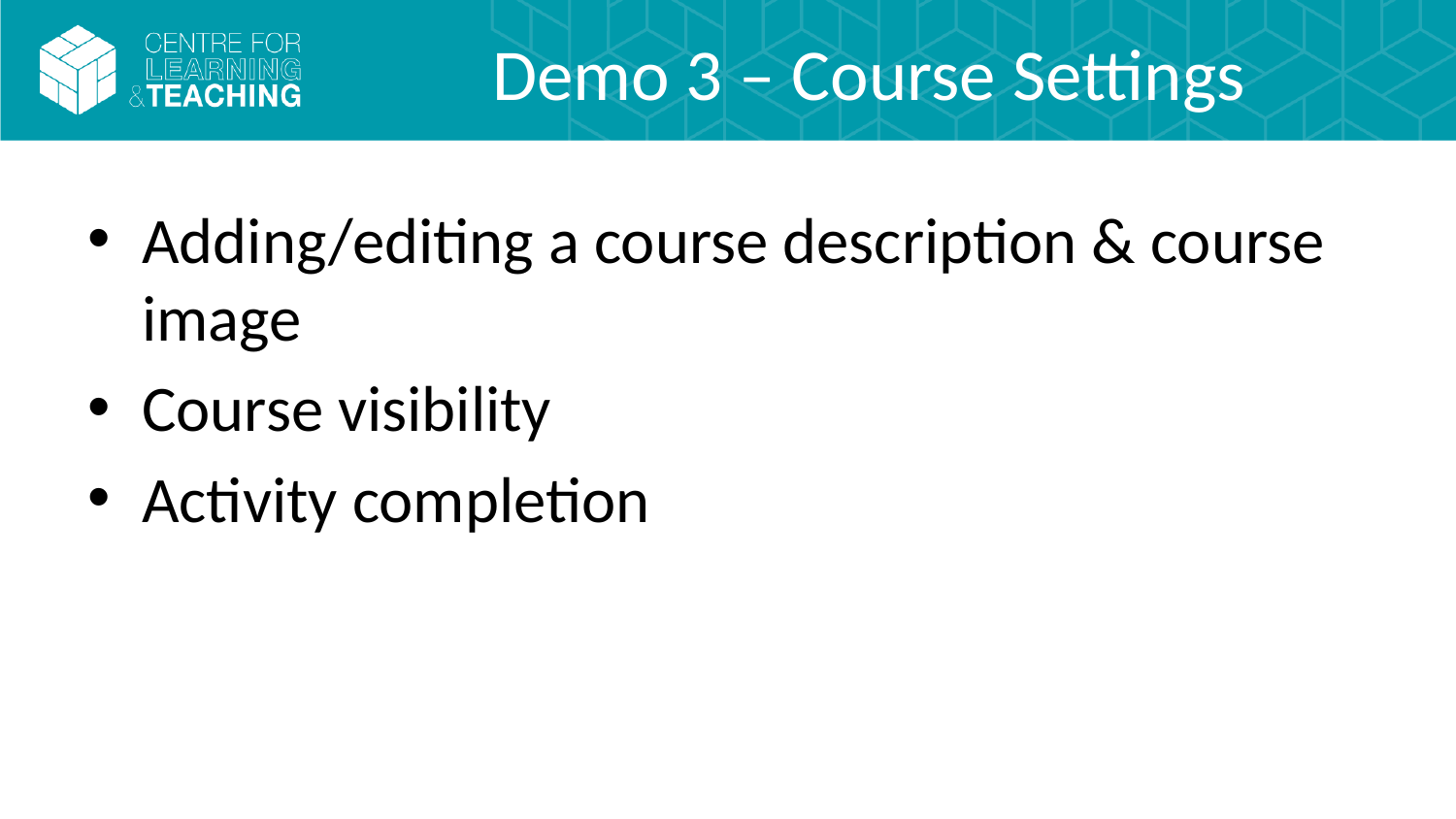

# Demo 3 – Course Settings
Adding/editing a course description & course image
Course visibility
Activity completion